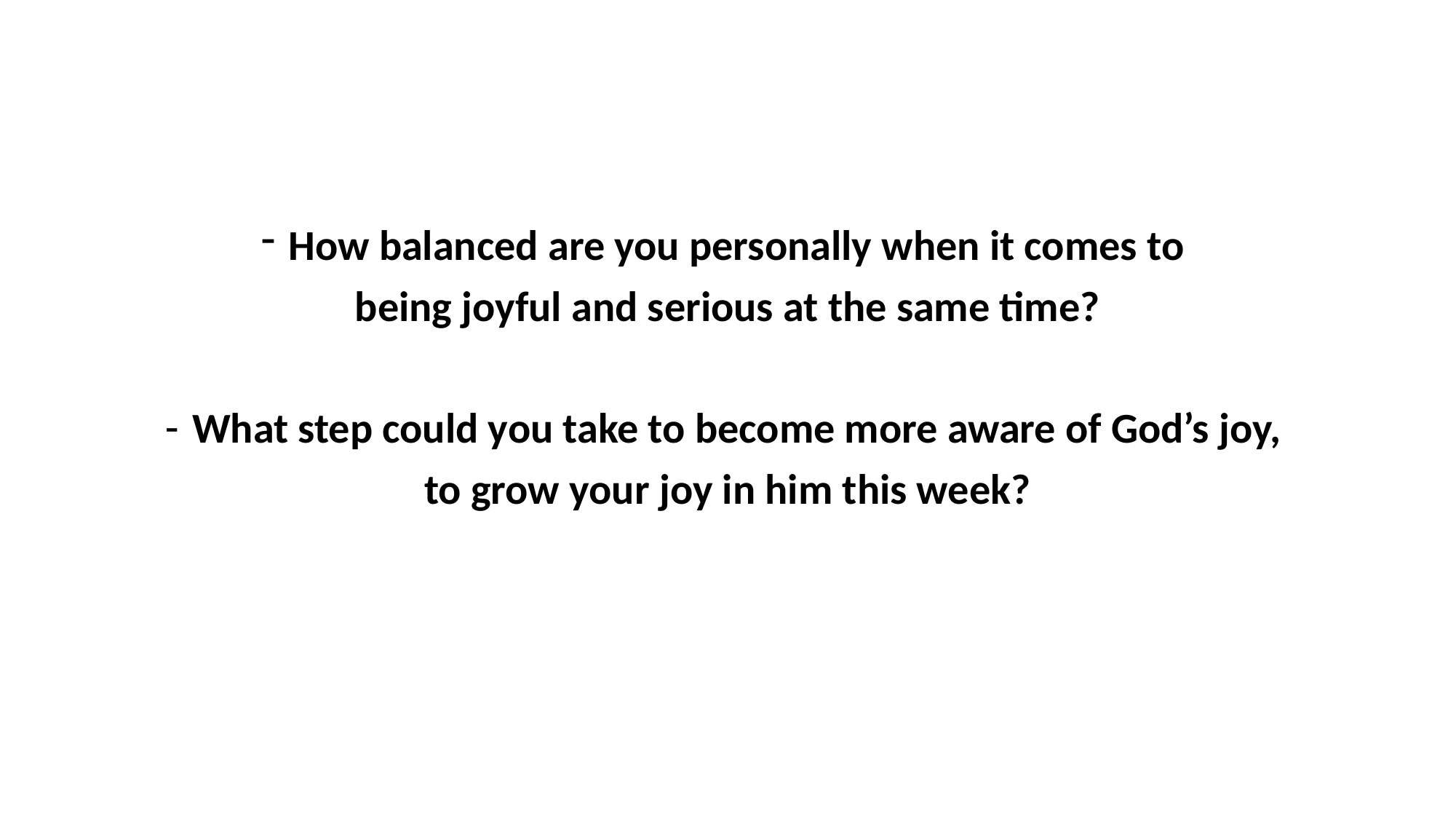

How balanced are you personally when it comes to
being joyful and serious at the same time?

What step could you take to become more aware of God’s joy,
to grow your joy in him this week?